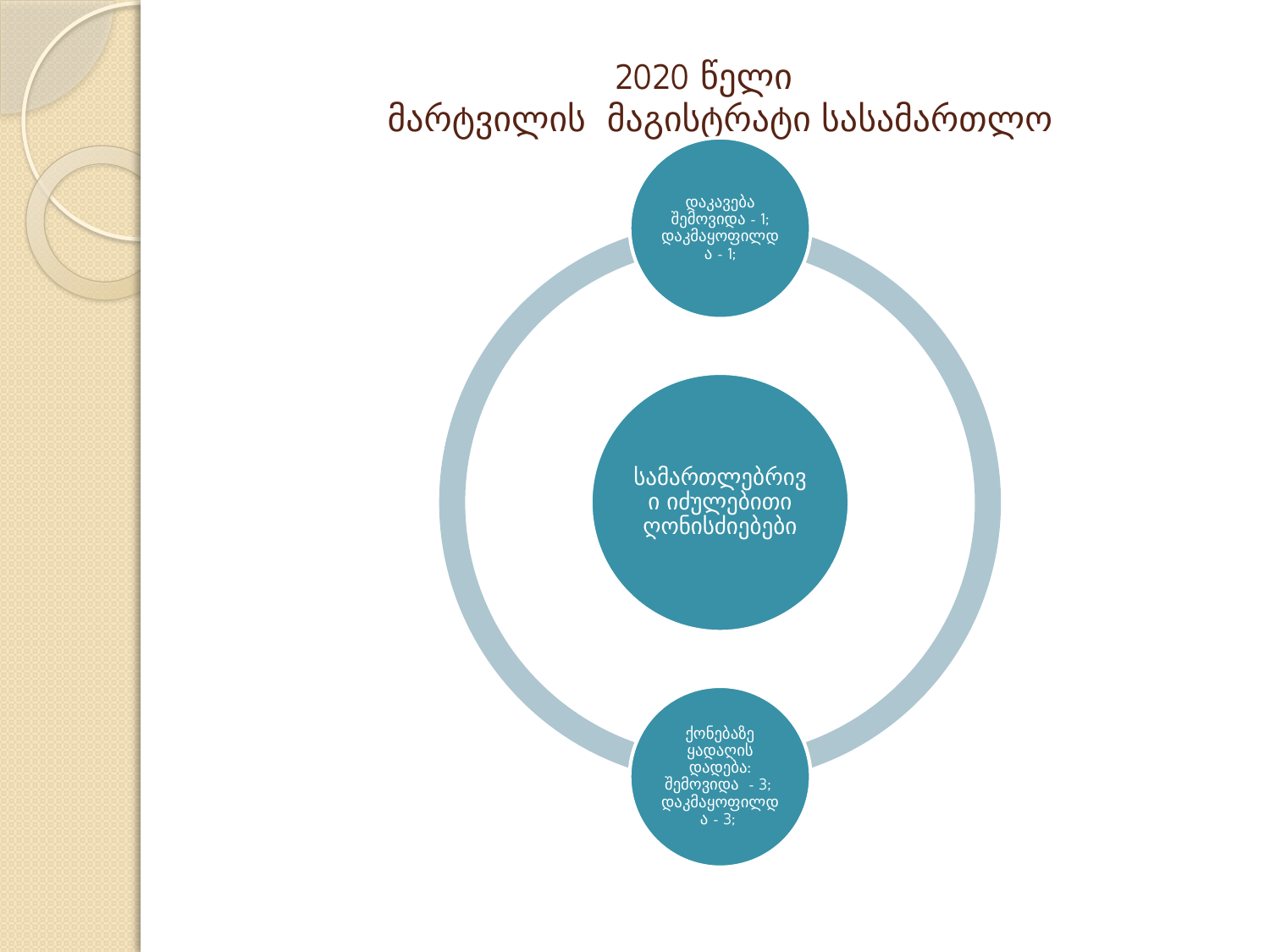

# 2020 წელი მარტვილის  მაგისტრატი სასამართლო
სამართლებრივი იძულებითი ღონისძიებები
დაკავება შემოვიდა - 1; დაკმაყოფილდა - 1;
ქონებაზე ყადაღის დადება: შემოვიდა  - 3;  დაკმაყოფილდა - 3;